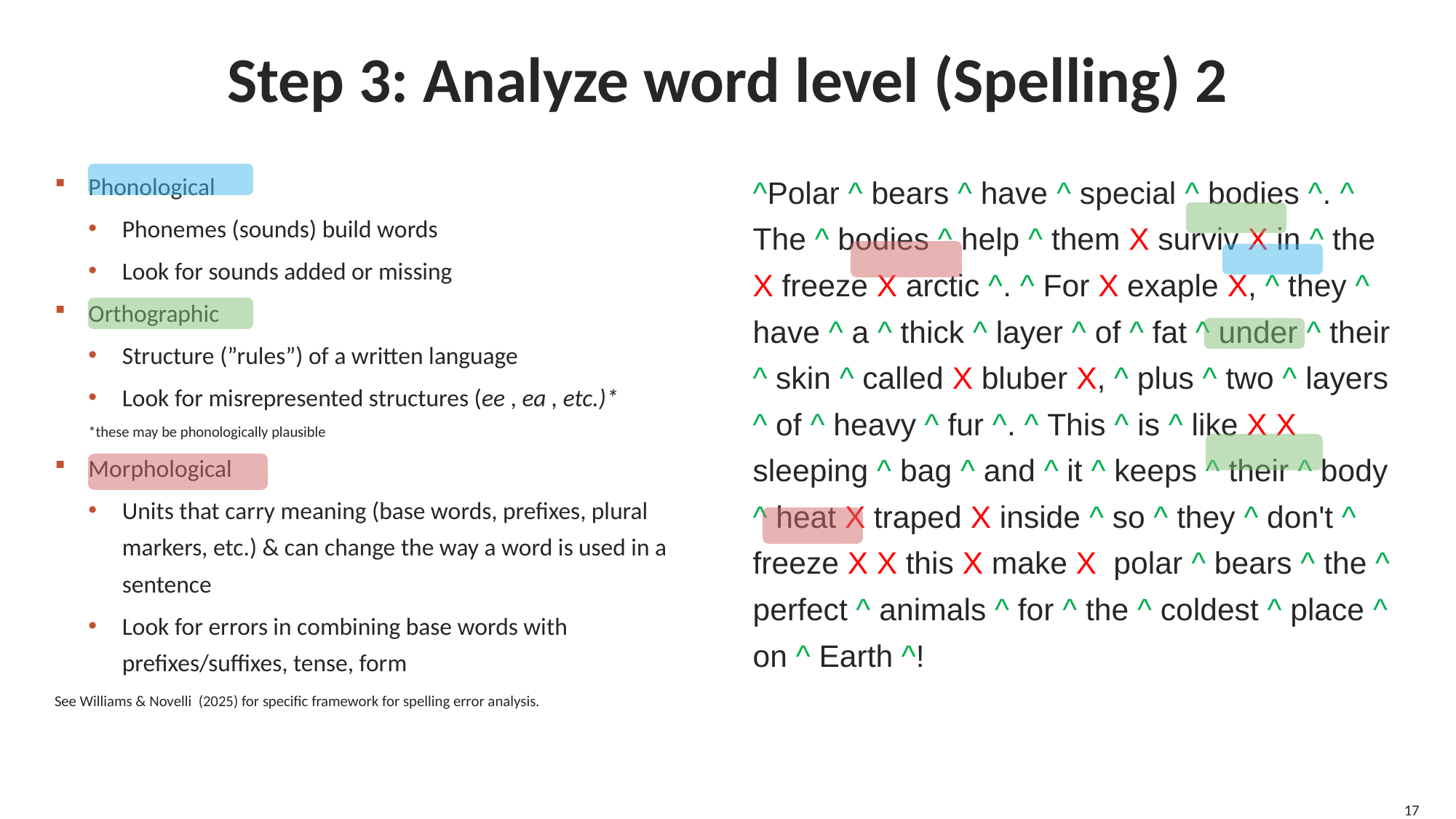

# Step 3: Analyze word level (Spelling) 2
Phonological
Phonemes (sounds) build words
Look for sounds added or missing
Orthographic
Structure (”rules”) of a written language
Look for misrepresented structures (ee , ea , etc.)*
*these may be phonologically plausible
Morphological
Units that carry meaning (base words, prefixes, plural markers, etc.) & can change the way a word is used in a sentence
Look for errors in combining base words with prefixes/suffixes, tense, form

^Polar ^ bears ^ have ^ special ^ bodies ^. ^ The ^ bodies ^ help ^ them X surviv X in ^ the X freeze X arctic ^. ^ For X exaple X, ^ they ^ have ^ a ^ thick ^ layer ^ of ^ fat ^ under ^ their ^ skin ^ called X bluber X, ^ plus ^ two ^ layers ^ of ^ heavy ^ fur ^. ^ This ^ is ^ like X X sleeping ^ bag ^ and ^ it ^ keeps ^ their ^ body ^ heat X traped X inside ^ so ^ they ^ don't ^ freeze X X this X make X  polar ^ bears ^ the ^ perfect ^ animals ^ for ^ the ^ coldest ^ place ^ on ^ Earth ^!

See Williams & Novelli  (2025) for specific framework for spelling error analysis.
17